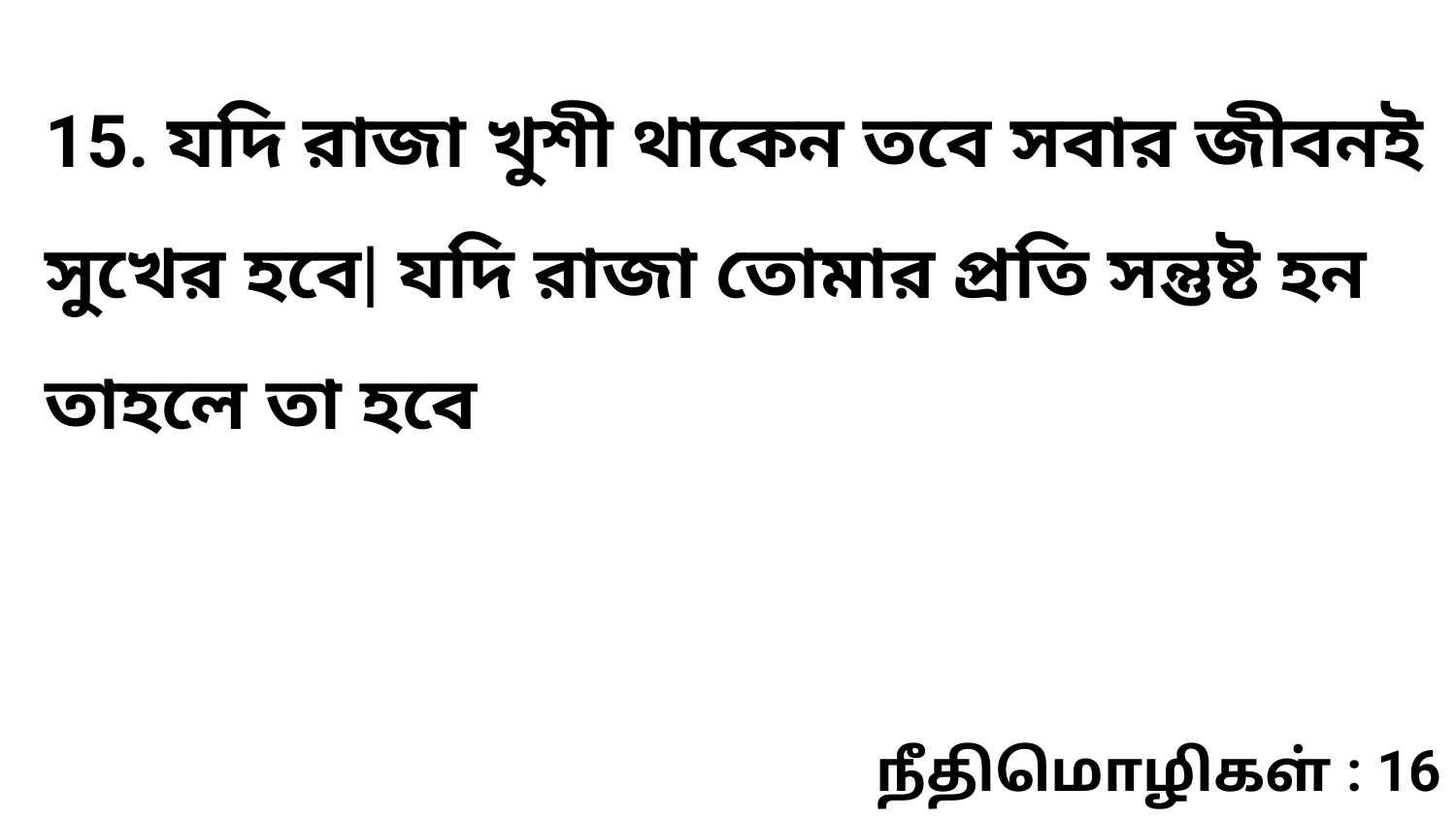

15. যদি রাজা খুশী থাকেন তবে সবার জীবনই সুখের হবে| যদি রাজা তোমার প্রতি সন্তুষ্ট হন তাহলে তা হবে
நீதிமொழிகள் : 16